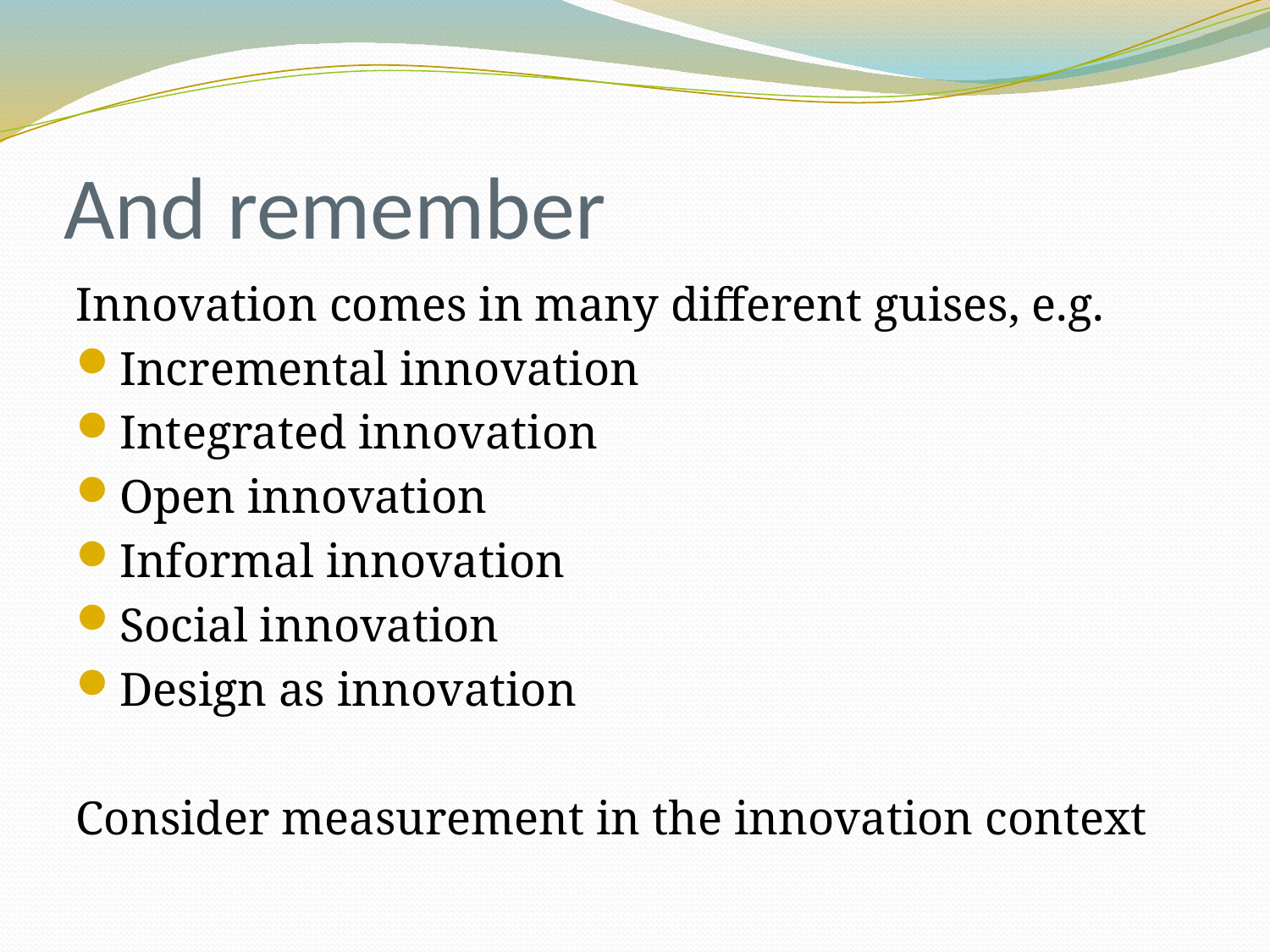

# And remember
Innovation comes in many different guises, e.g.
Incremental innovation
Integrated innovation
Open innovation
Informal innovation
Social innovation
Design as innovation

Consider measurement in the innovation context